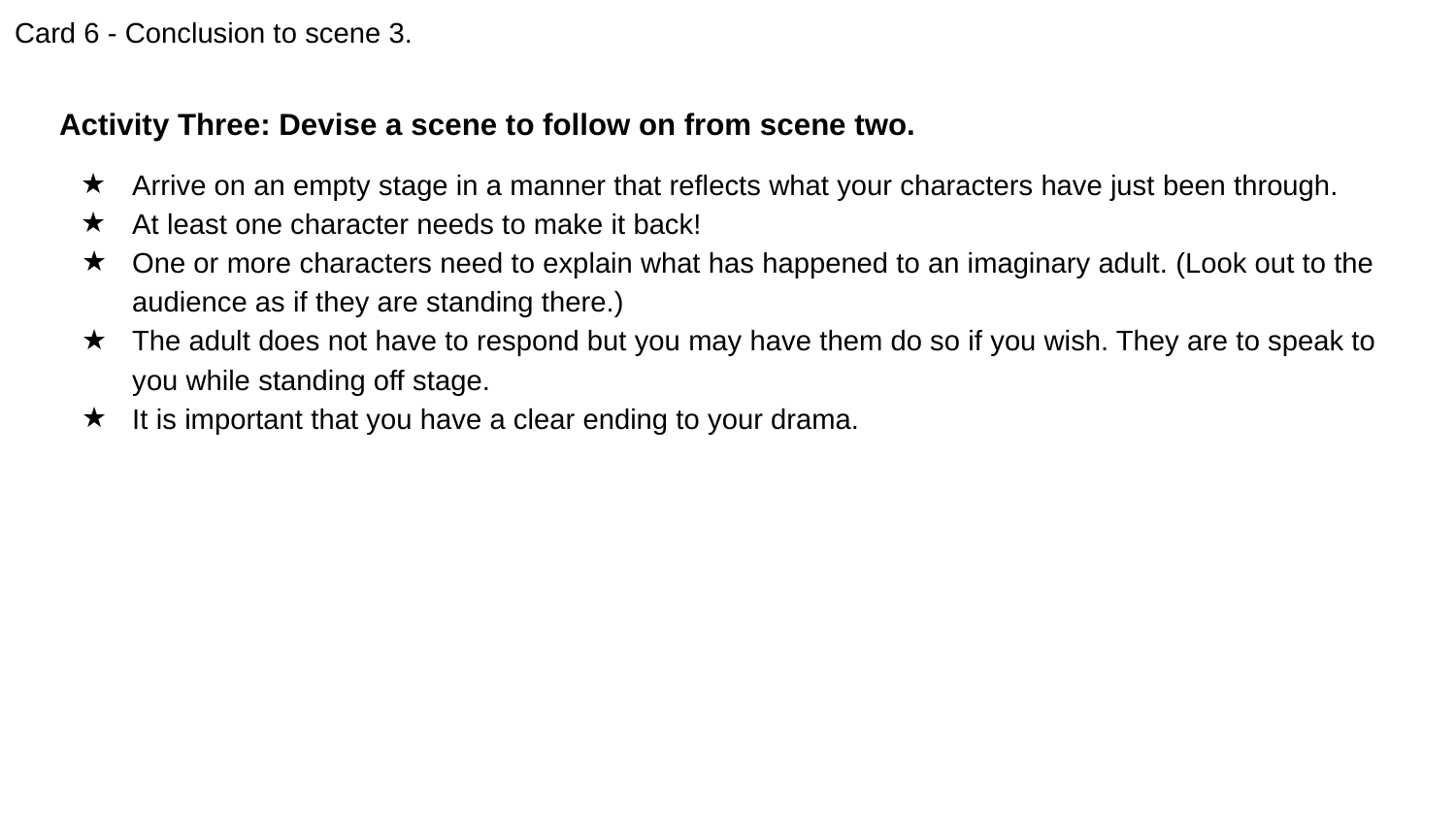

Card 6 - Conclusion to scene 3.
Activity Three: Devise a scene to follow on from scene two.
Arrive on an empty stage in a manner that reflects what your characters have just been through.
At least one character needs to make it back!
One or more characters need to explain what has happened to an imaginary adult. (Look out to the audience as if they are standing there.)
The adult does not have to respond but you may have them do so if you wish. They are to speak to you while standing off stage.
It is important that you have a clear ending to your drama.